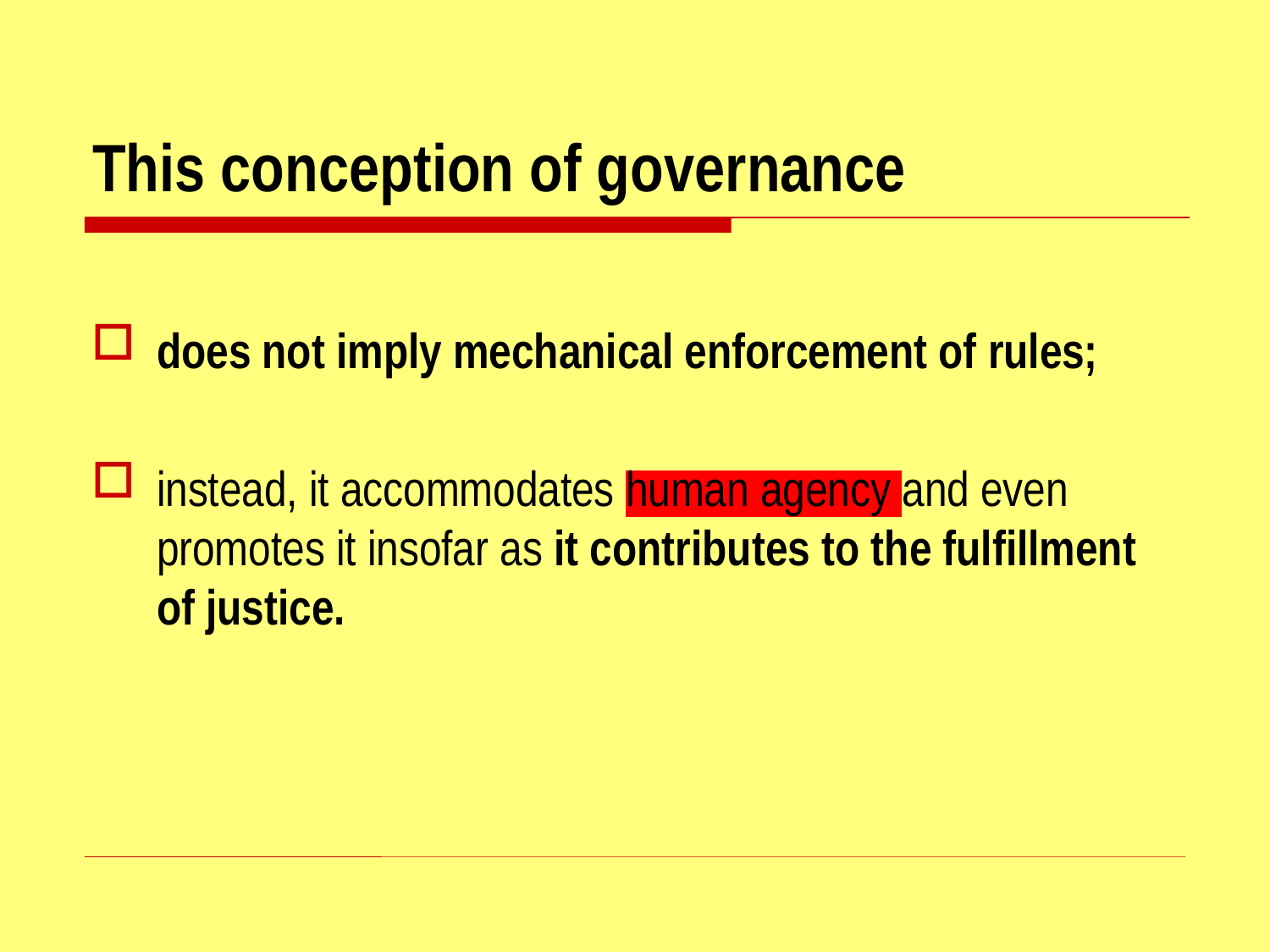

# This conception of governance

does not imply mechanical enforcement of rules;

instead, it accommodates human agency and even promotes it insofar as it contributes to the fulfillment of justice.